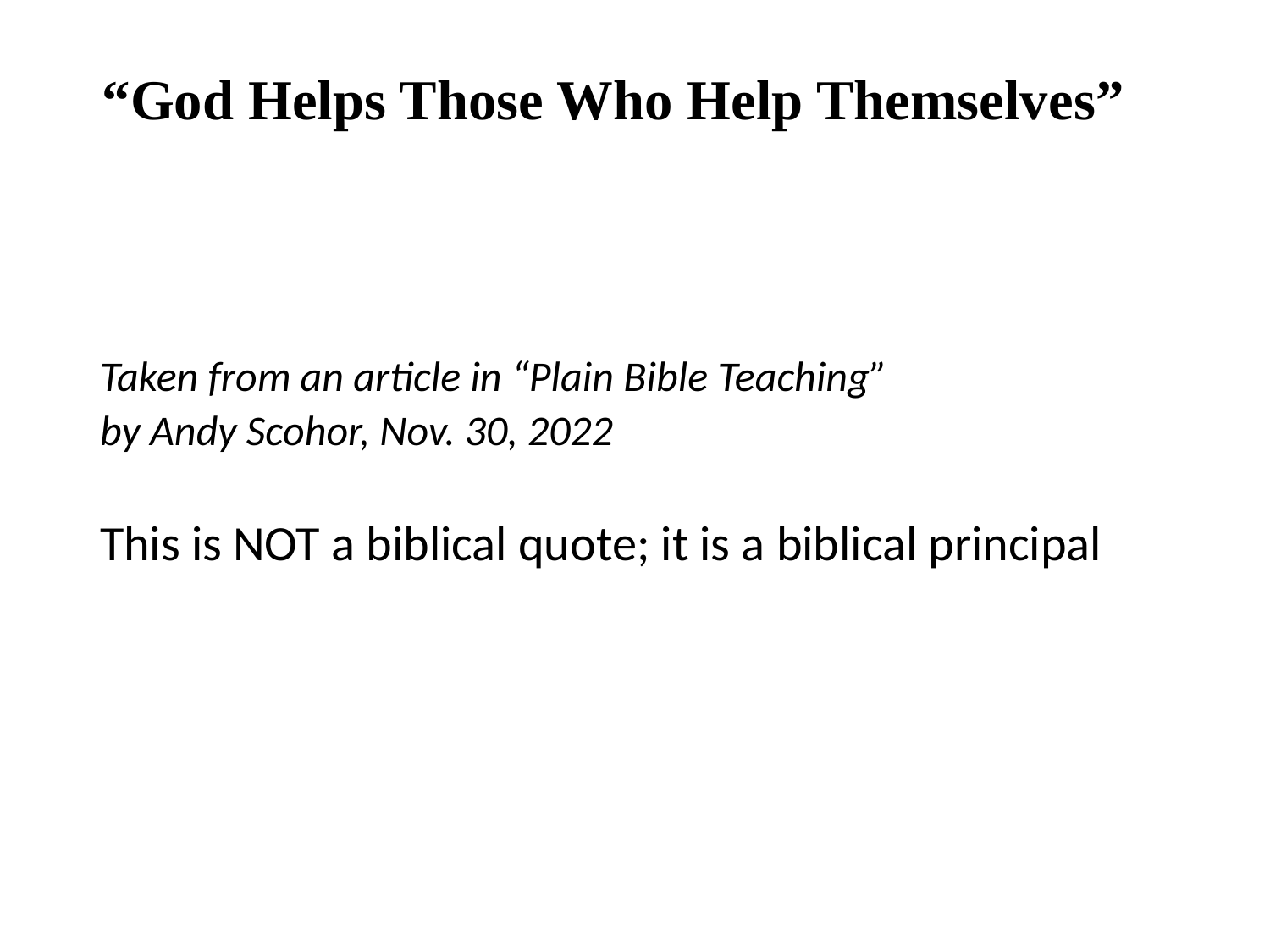

#
“God Helps Those Who Help Themselves”

Taken from an article in “Plain Bible Teaching”
by Andy Scohor, Nov. 30, 2022

This is NOT a biblical quote; it is a biblical principal